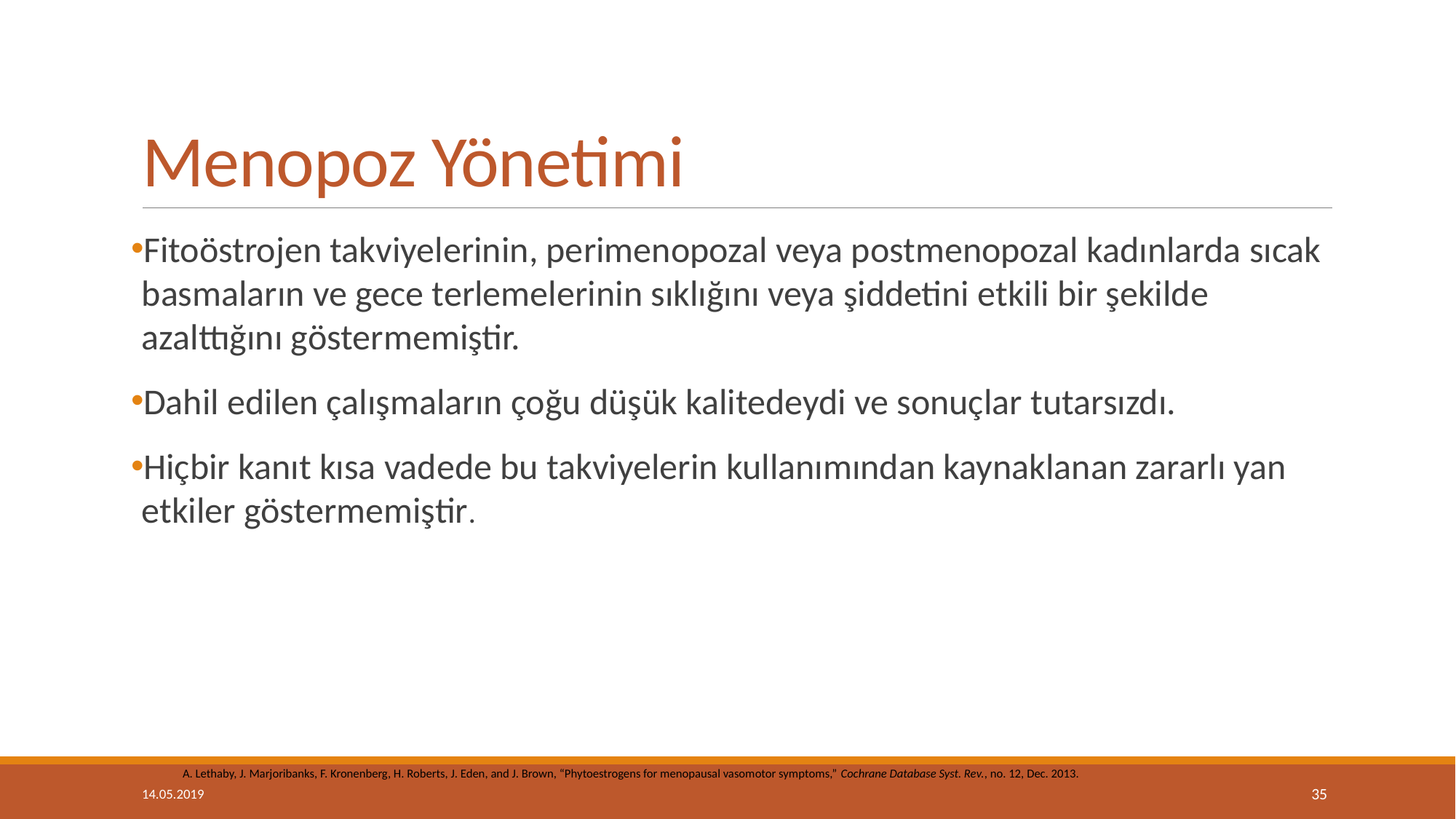

# Menopoz Yönetimi
Fitoöstrojen takviyelerinin, perimenopozal veya postmenopozal kadınlarda sıcak basmaların ve gece terlemelerinin sıklığını veya şiddetini etkili bir şekilde azalttığını göstermemiştir.
Dahil edilen çalışmaların çoğu düşük kalitedeydi ve sonuçlar tutarsızdı.
Hiçbir kanıt kısa vadede bu takviyelerin kullanımından kaynaklanan zararlı yan etkiler göstermemiştir.
A. Lethaby, J. Marjoribanks, F. Kronenberg, H. Roberts, J. Eden, and J. Brown, “Phytoestrogens for menopausal vasomotor symptoms,” Cochrane Database Syst. Rev., no. 12, Dec. 2013.
14.05.2019
35